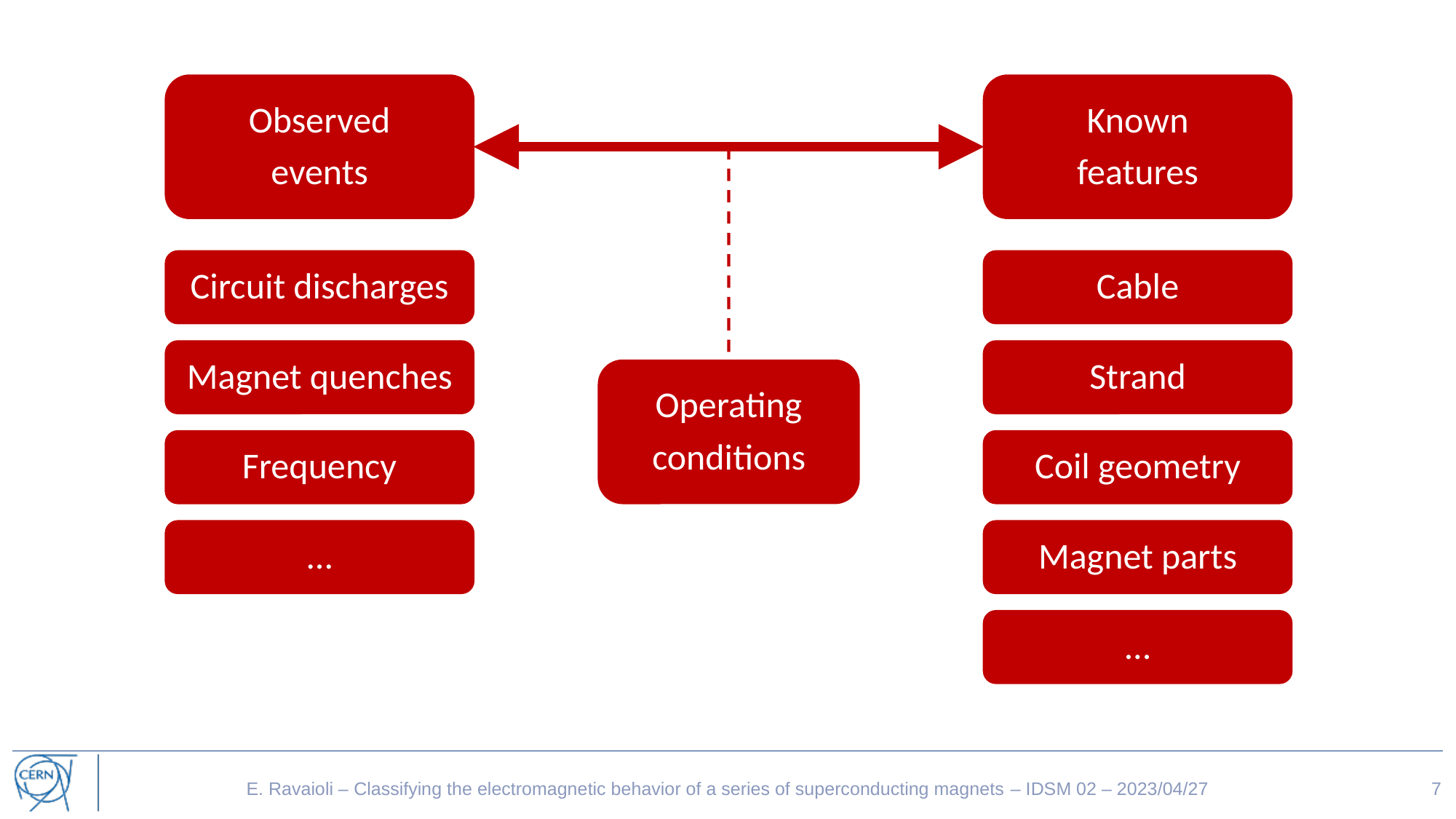

Observed
events
Known
features
Circuit discharges
Cable
Magnet quenches
Strand
Operating
conditions
Frequency
Coil geometry
…
Magnet parts
…